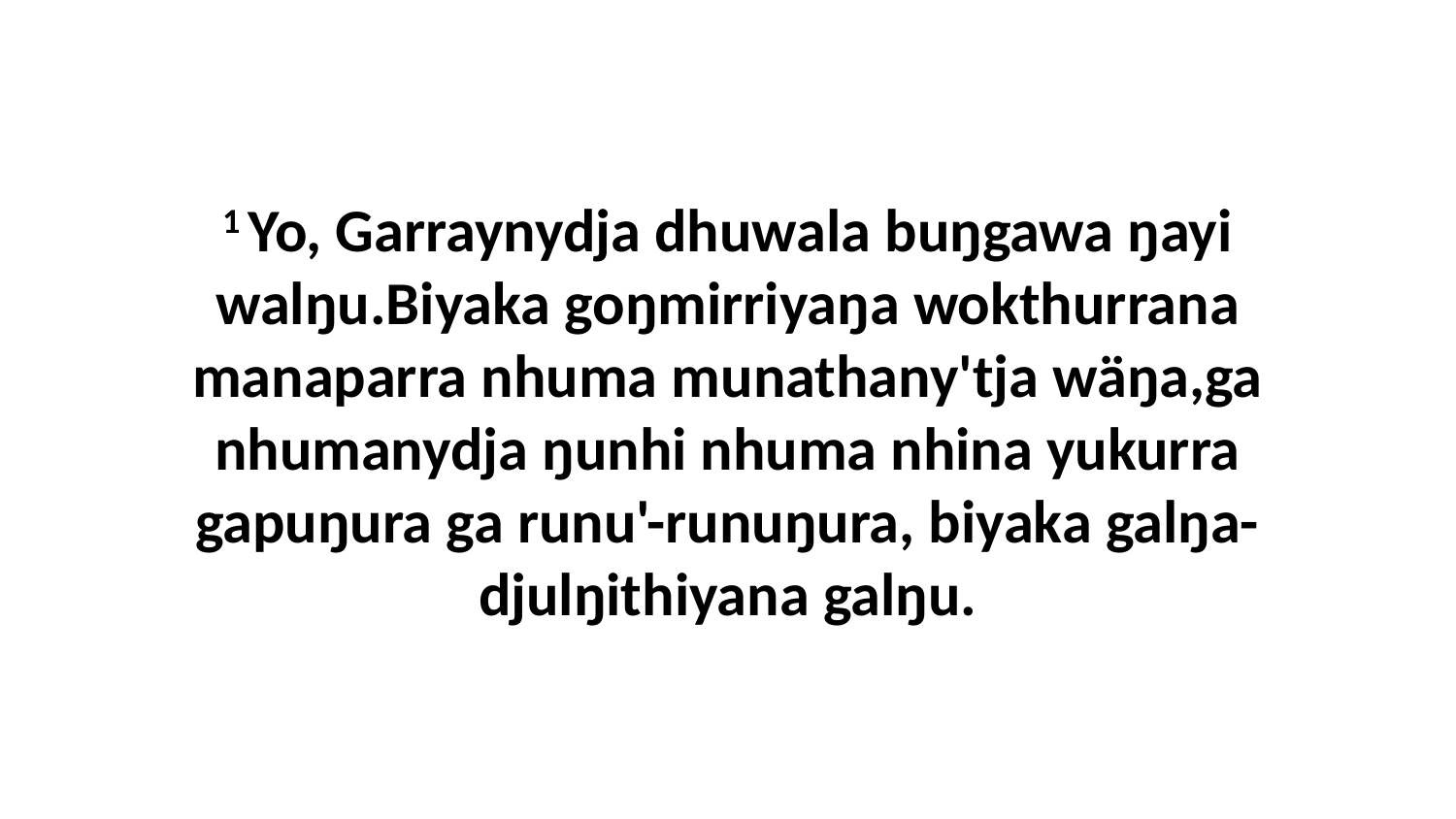

1 Yo, Garraynydja dhuwala buŋgawa ŋayi walŋu.Biyaka goŋmirriyaŋa wokthurrana manaparra nhuma munathany'tja wäŋa,ga nhumanydja ŋunhi nhuma nhina yukurra gapuŋura ga runu'-runuŋura, biyaka galŋa-djulŋithiyana galŋu.